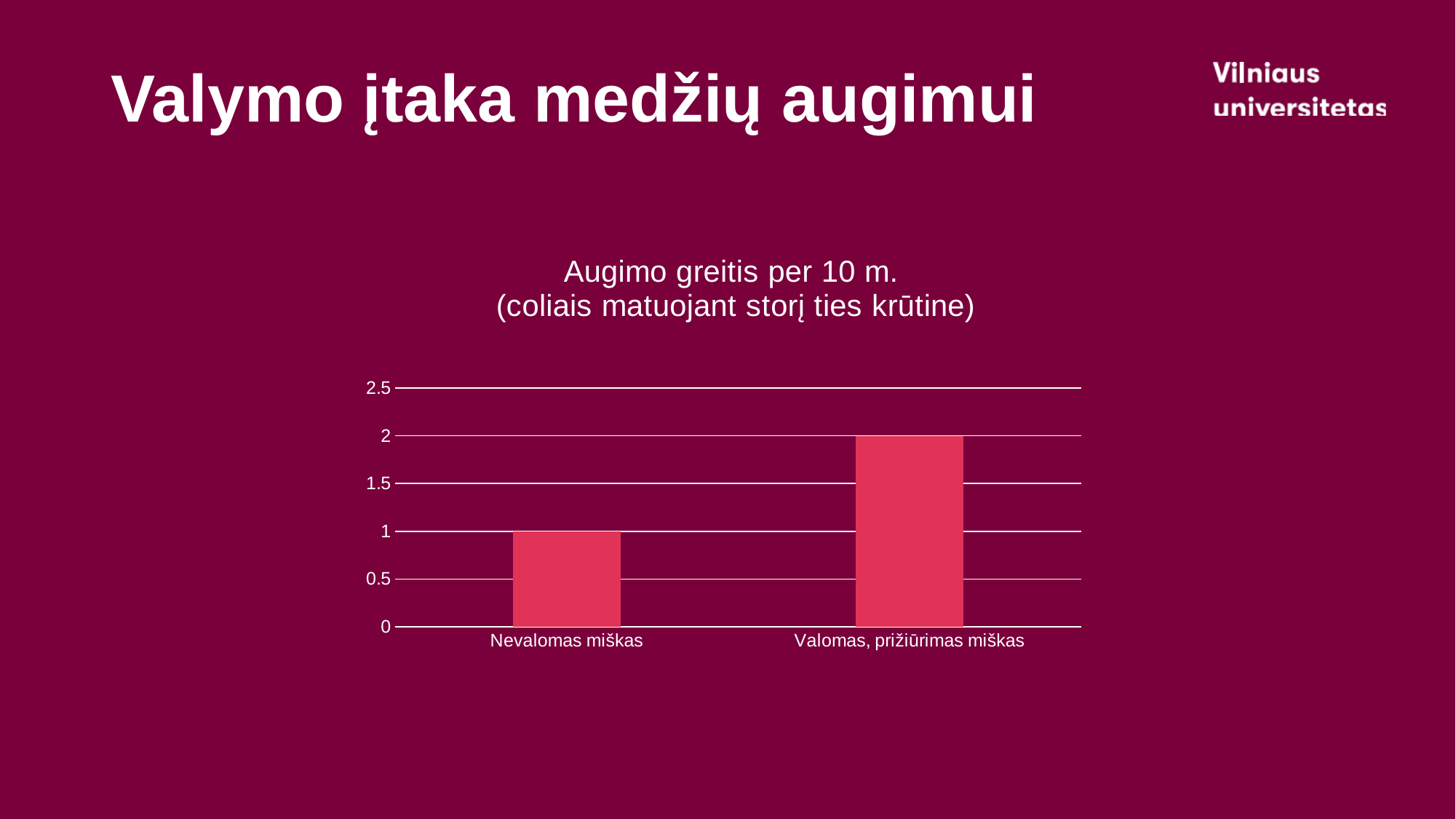

# Valymo įtaka medžių augimui

### Chart: Augimo greitis per 10 m. (coliais matuojant storį ties krūtine)

| Category | Augimo greitis per 10 m. (coliais matuojant storį ties krūtine) |
|---|---|
| Nevalomas miškas | 1.0 |
| Valomas, prižiūrimas miškas | 2.0 |